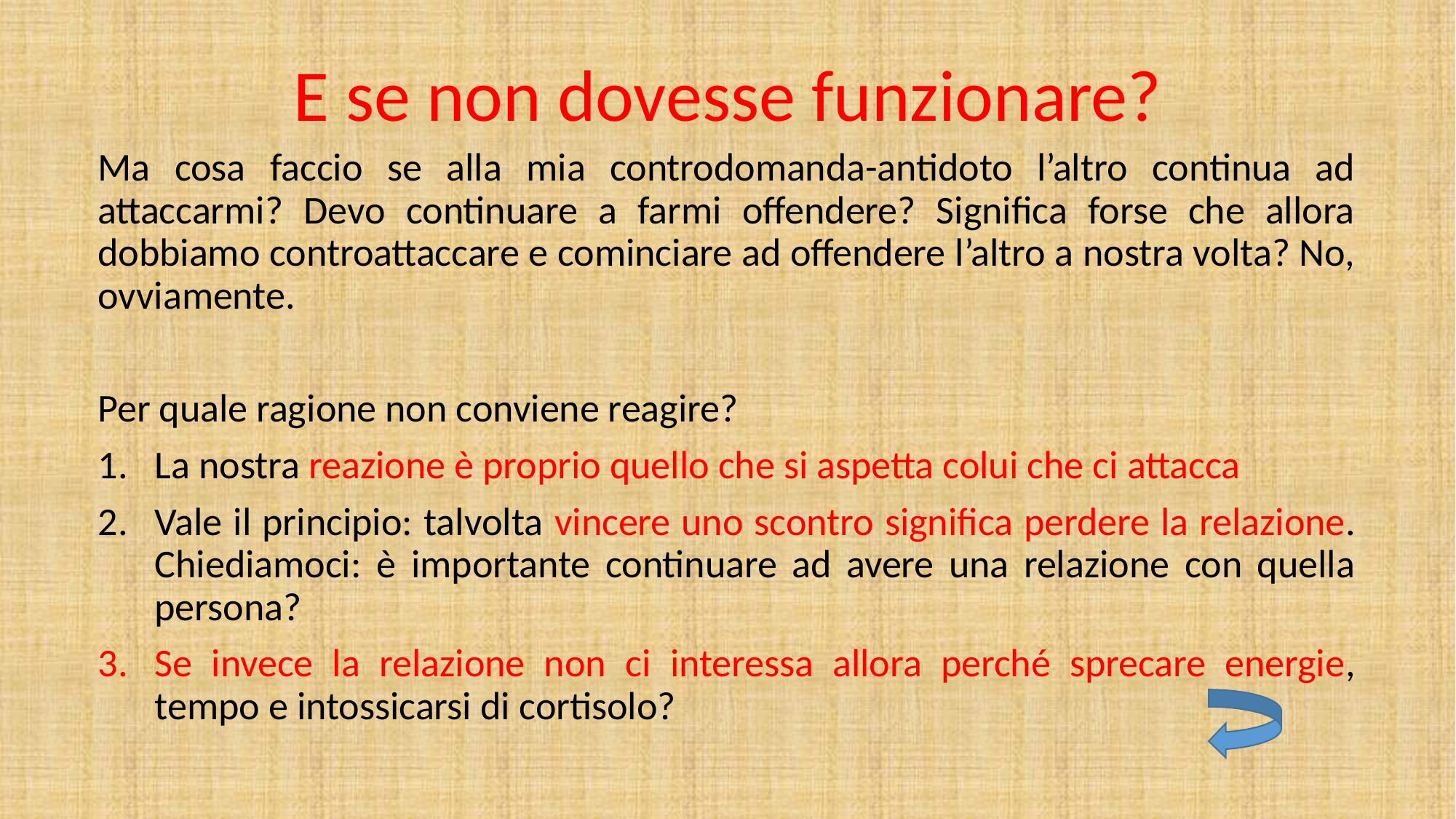

# E se non dovesse funzionare?
Ma cosa faccio se alla mia controdomanda-antidoto l’altro continua ad attaccarmi? Devo continuare a farmi offendere? Significa forse che allora dobbiamo controattaccare e cominciare ad offendere l’altro a nostra volta? No, ovviamente.

Per quale ragione non conviene reagire?
La nostra reazione è proprio quello che si aspetta colui che ci attacca
Vale il principio: talvolta vincere uno scontro significa perdere la relazione. Chiediamoci: è importante continuare ad avere una relazione con quella persona?
Se invece la relazione non ci interessa allora perché sprecare energie, tempo e intossicarsi di cortisolo?